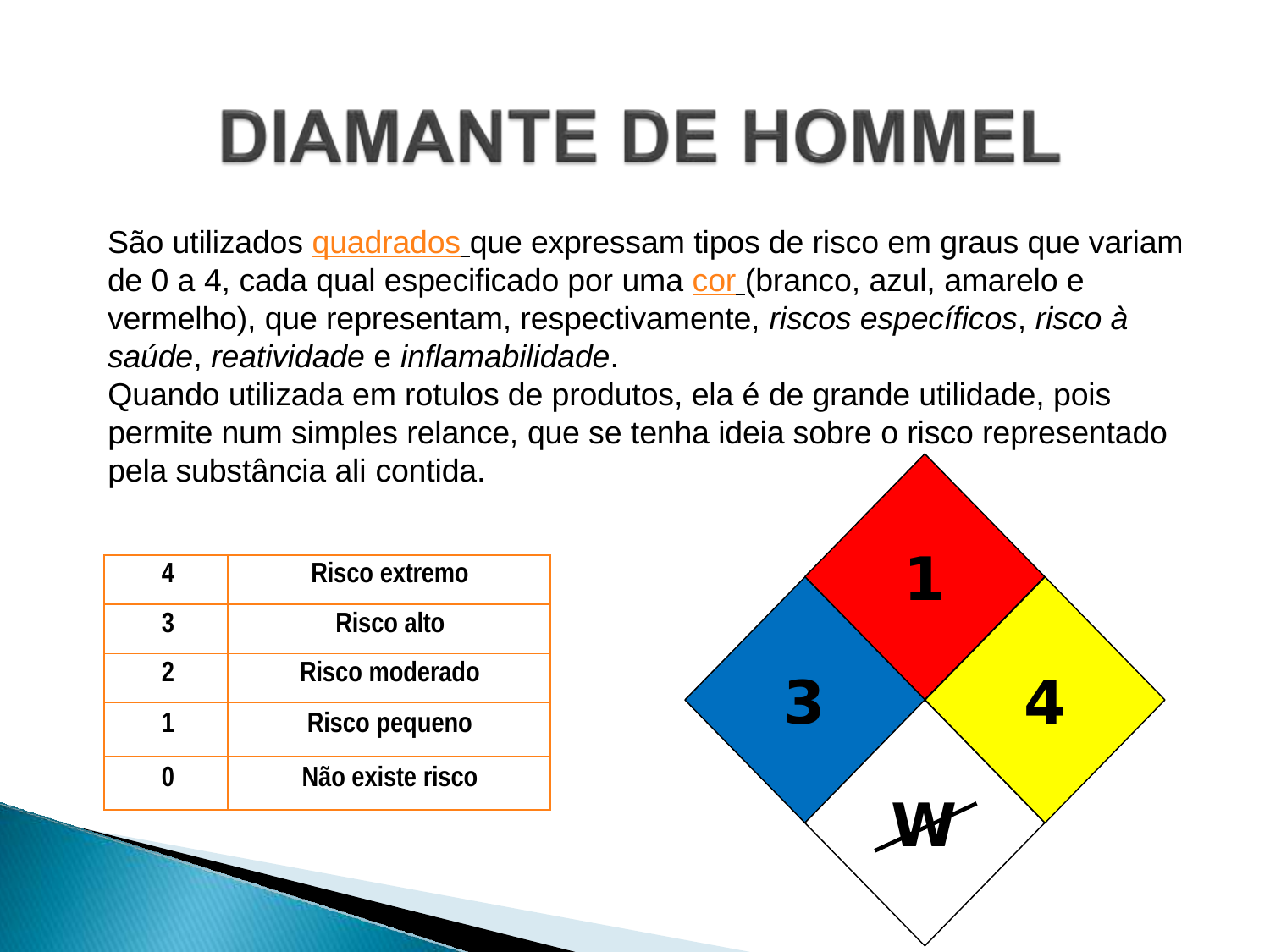

São utilizados quadrados que expressam tipos de risco em graus que variam  de 0 a 4, cada qual especificado por uma cor (branco, azul, amarelo e  vermelho), que representam, respectivamente, riscos específicos, risco à  saúde, reatividade e inflamabilidade.
# Quando utilizada em rotulos de produtos, ela é de grande utilidade, pois  permite num simples relance, que se tenha ideia sobre o risco representado  pela substância ali contida.

1
| 4 | Risco extremo |
| --- | --- |
| 3 | Risco alto |
| 2 | Risco moderado |
| 1 | Risco pequeno |
| 0 | Não existe risco |

3
4

W